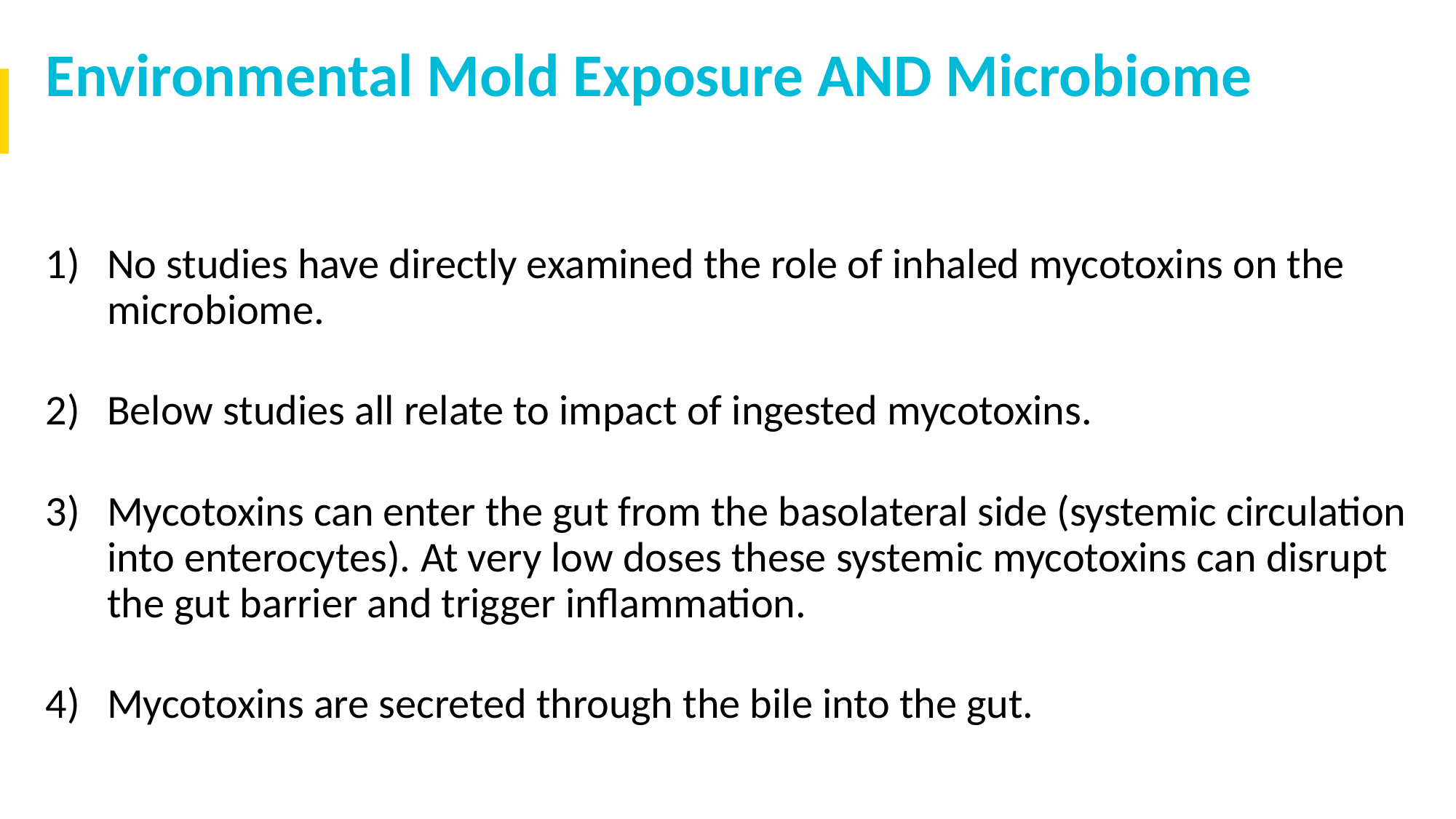

Environmental Mold Exposure AND Microbiome
No studies have directly examined the role of inhaled mycotoxins on the microbiome.

Below studies all relate to impact of ingested mycotoxins.

Mycotoxins can enter the gut from the basolateral side (systemic circulation into enterocytes). At very low doses these systemic mycotoxins can disrupt the gut barrier and trigger inflammation.

Mycotoxins are secreted through the bile into the gut.